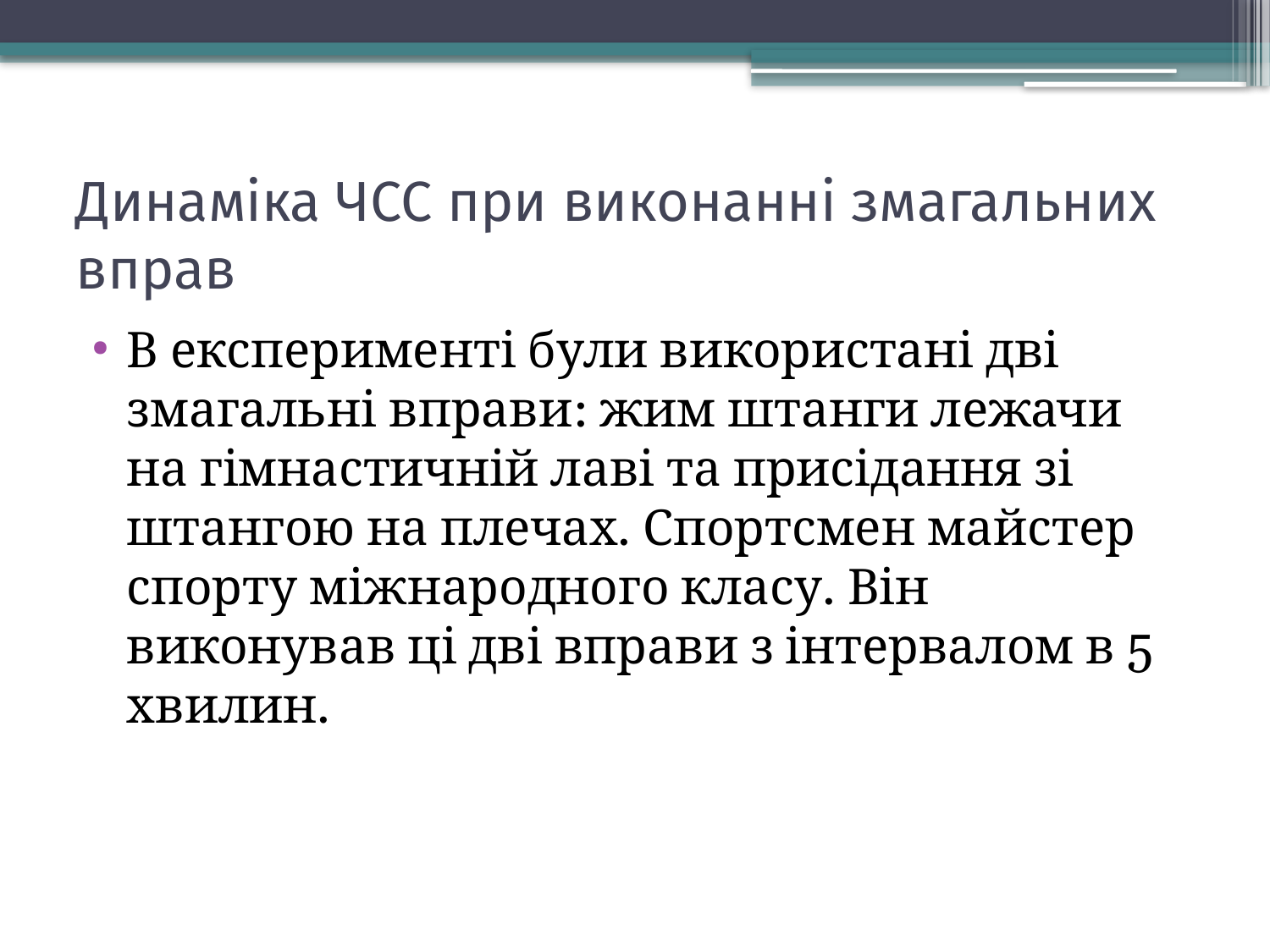

# Динаміка ЧСС при виконанні змагальних вправ
В експерименті були використані дві змагальні вправи: жим штанги лежачи на гімнастичній лаві та присідання зі штангою на плечах. Спортсмен майстер спорту міжнародного класу. Він виконував ці дві вправи з інтервалом в 5 хвилин.